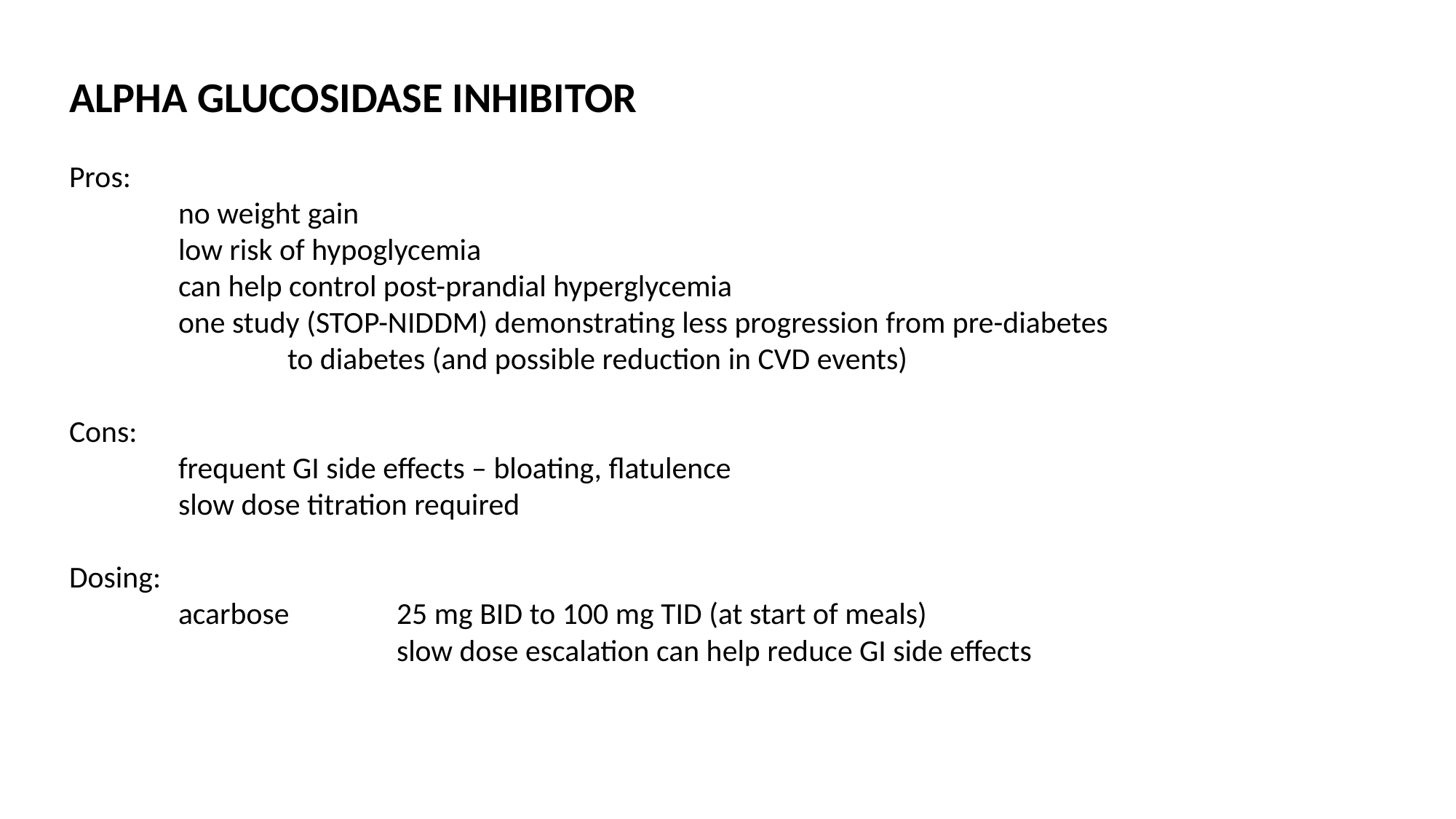

ALPHA GLUCOSIDASE INHIBITOR

Pros:
	no weight gain
	low risk of hypoglycemia
	can help control post-prandial hyperglycemia
	one study (STOP-NIDDM) demonstrating less progression from pre-diabetes
		to diabetes (and possible reduction in CVD events)

Cons:
	frequent GI side effects – bloating, flatulence
	slow dose titration required

Dosing:
	acarbose	25 mg BID to 100 mg TID (at start of meals)
			slow dose escalation can help reduce GI side effects